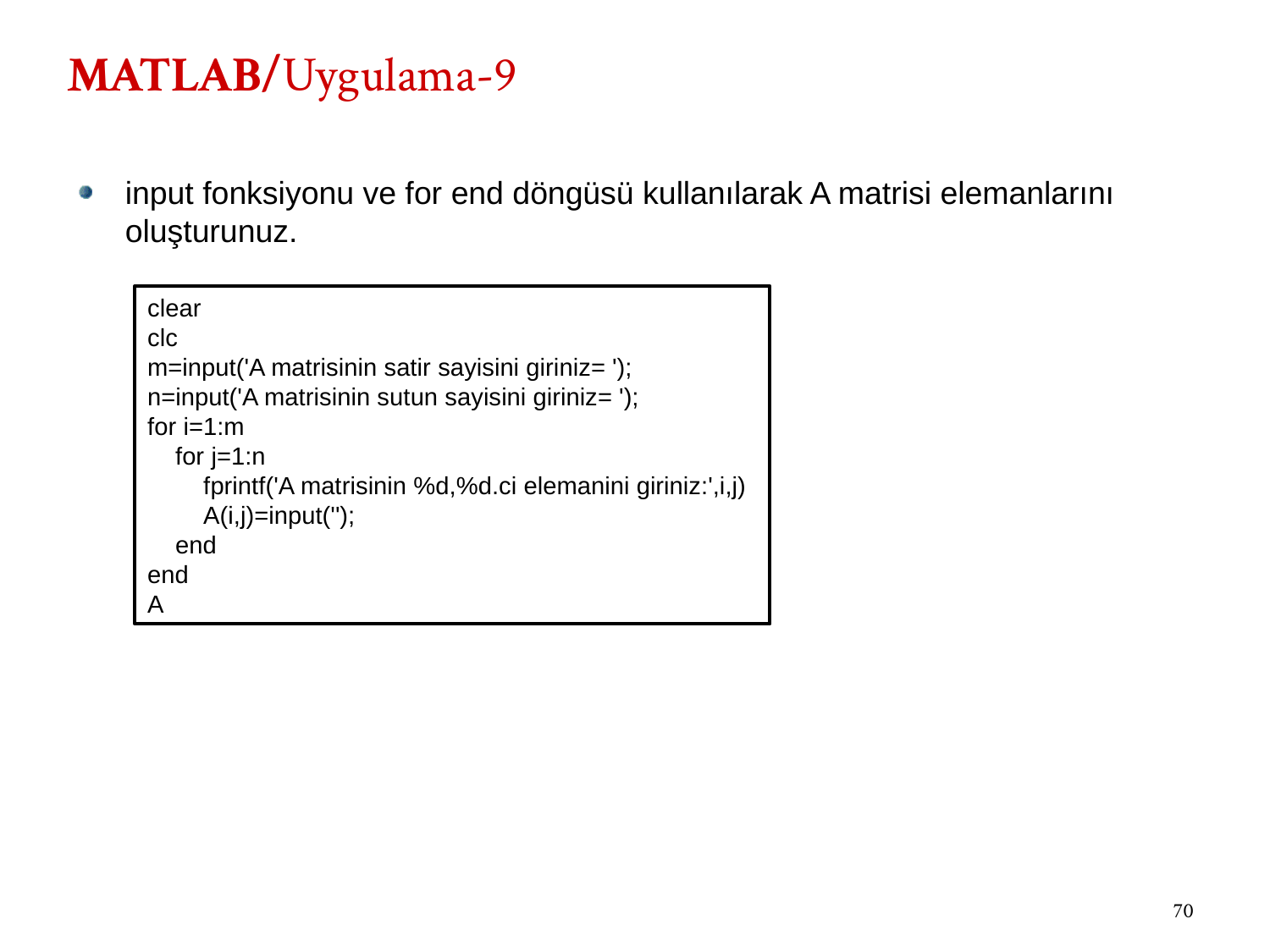

# MATLAB/Uygulama-9
input fonksiyonu ve for end döngüsü kullanılarak A matrisi elemanlarını oluşturunuz.
clear
clc
m=input('A matrisinin satir sayisini giriniz= ');
n=input('A matrisinin sutun sayisini giriniz= ');
for i=1:m
    for j=1:n
        fprintf('A matrisinin %d,%d.ci elemanini giriniz:',i,j)
        A(i,j)=input('');
    end
end
A
70